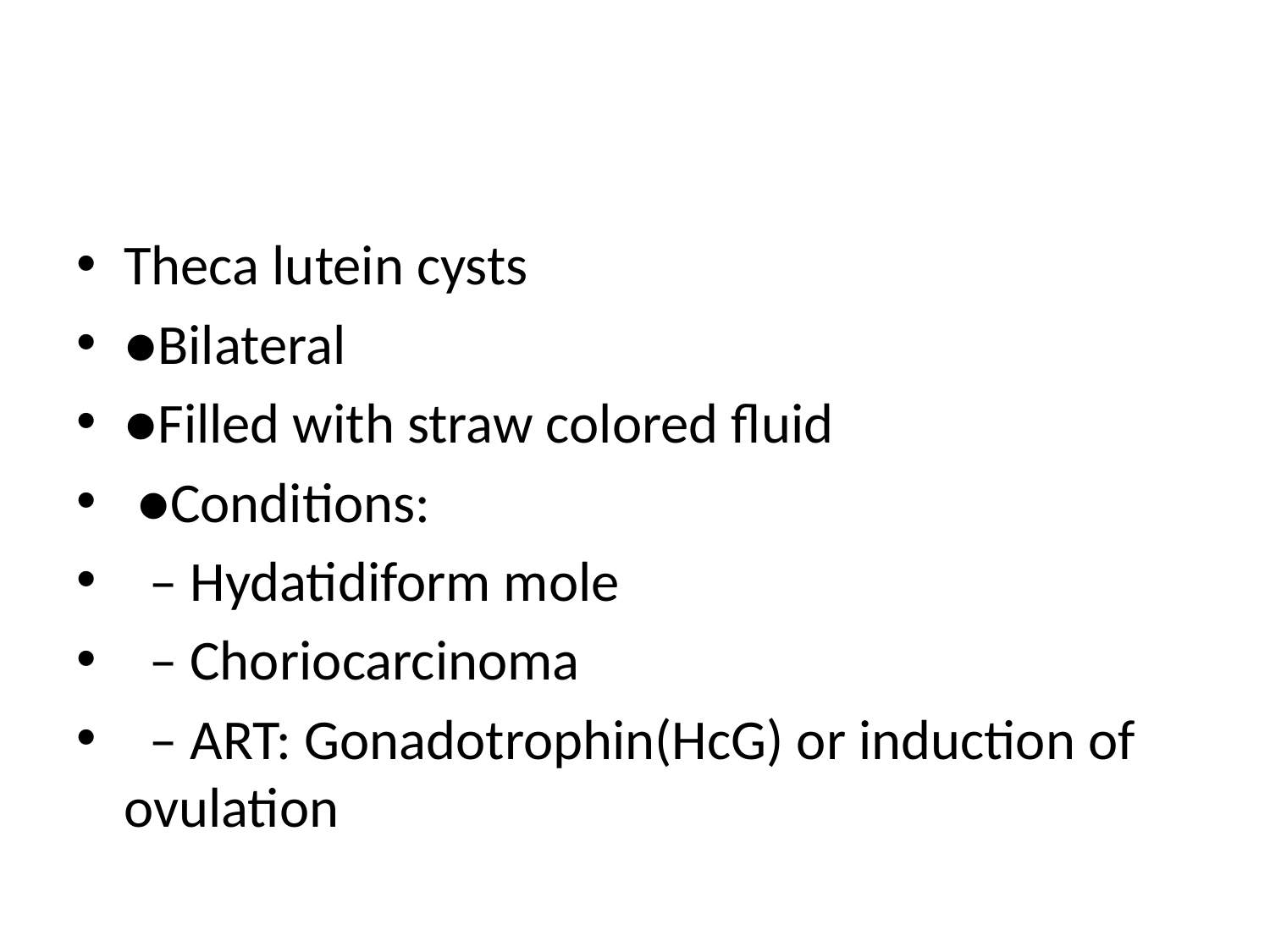

#
Theca lutein cysts
●Bilateral
●Filled with straw colored fluid
 ●Conditions:
  – Hydatidiform mole
  – Choriocarcinoma
  – ART: Gonadotrophin(HcG) or induction of ovulation